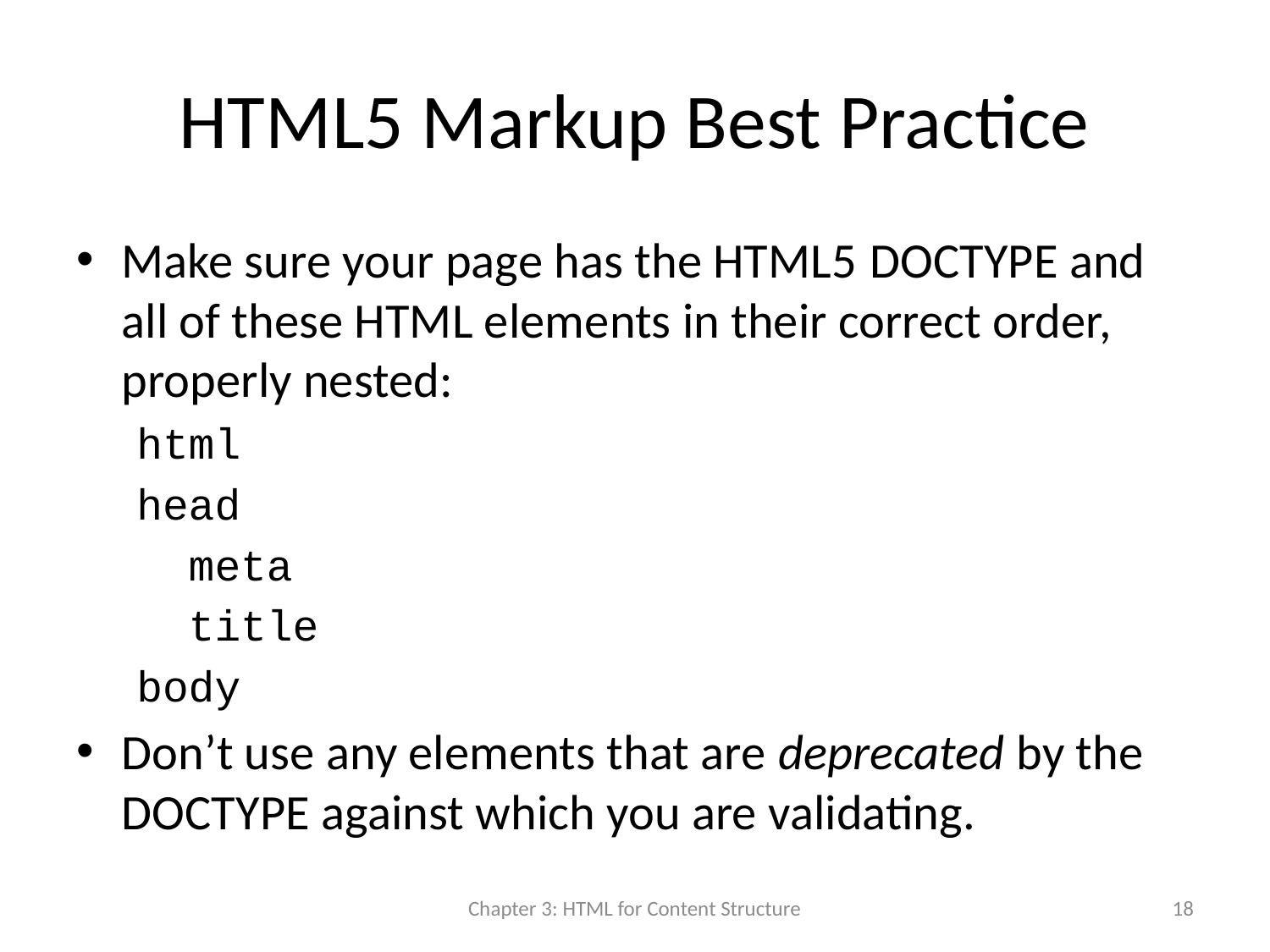

# HTML5 Markup Best Practice
Make sure your page has the HTML5 DOCTYPE and all of these HTML elements in their correct order, properly nested:
html
	head
	  meta
	  title
	body
Don’t use any elements that are deprecated by the DOCTYPE against which you are validating.
Chapter 3: HTML for Content Structure
18